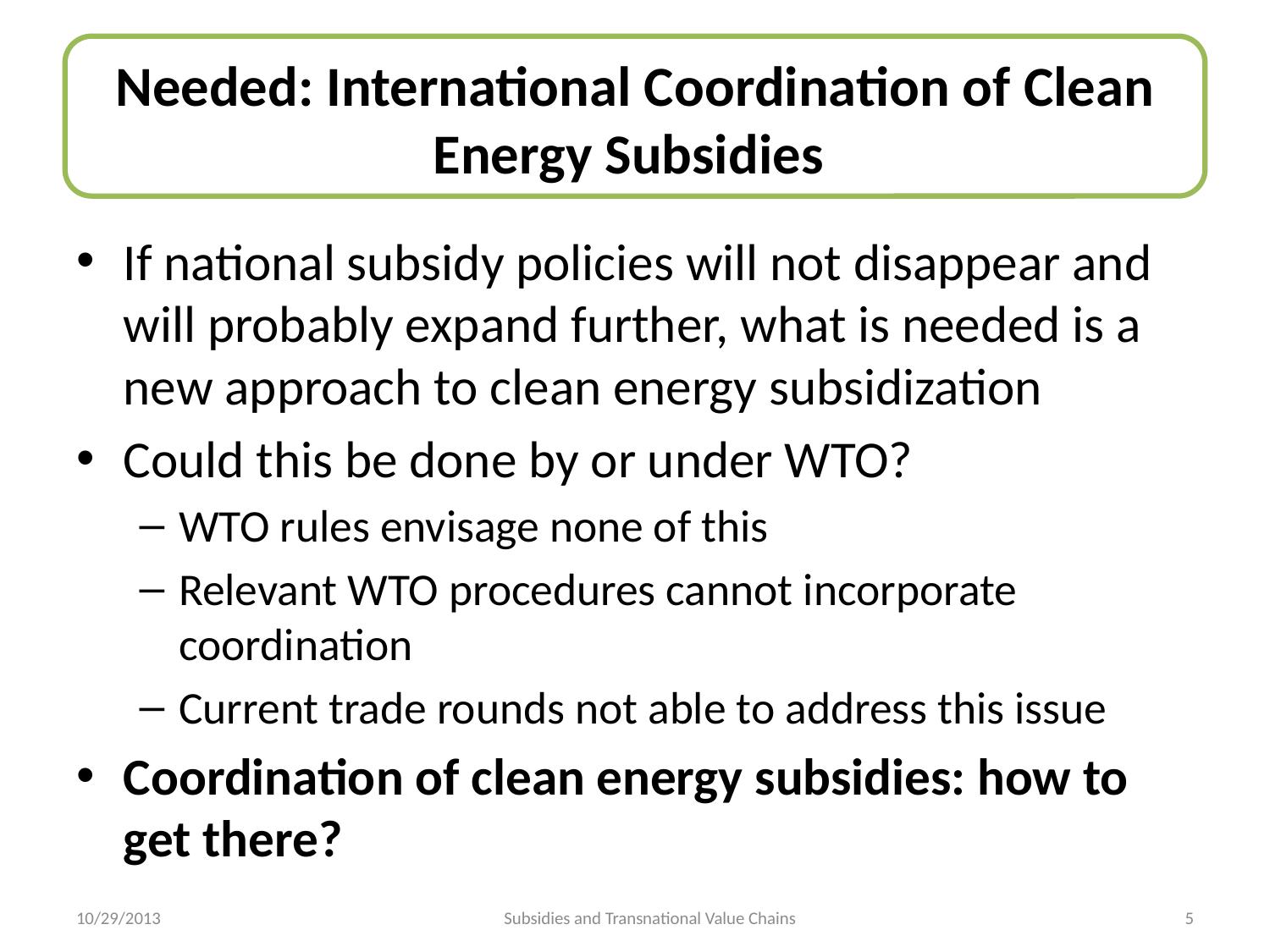

# Needed: International Coordination of Clean Energy Subsidies
If national subsidy policies will not disappear and will probably expand further, what is needed is a new approach to clean energy subsidization
Could this be done by or under WTO?
WTO rules envisage none of this
Relevant WTO procedures cannot incorporate coordination
Current trade rounds not able to address this issue
Coordination of clean energy subsidies: how to get there?
10/29/2013
Subsidies and Transnational Value Chains
5